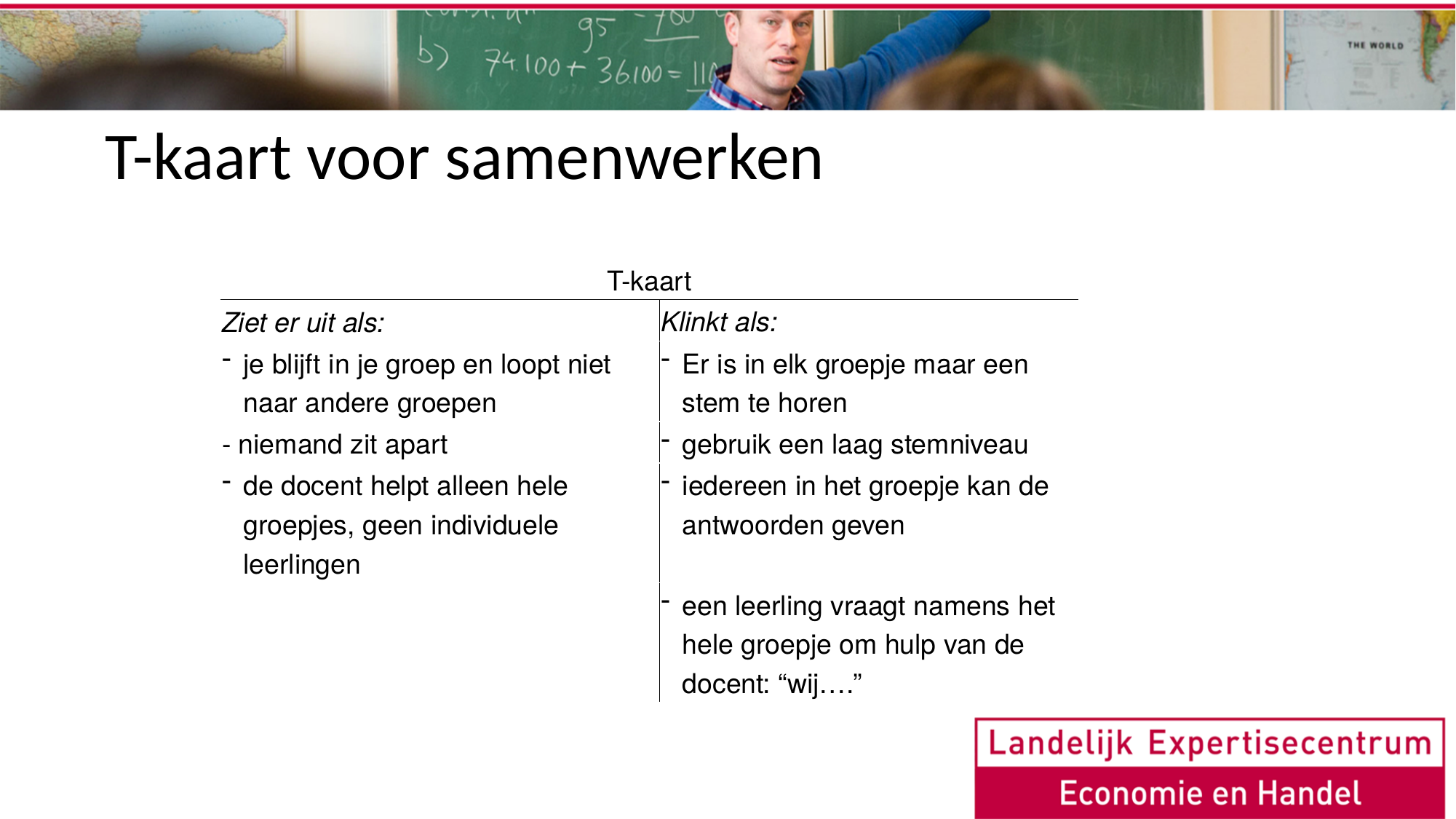

# T-kaart voor samenwerken
| T-kaart |  |
| --- | --- |
| Ziet er uit als: | Klinkt als: |
| je blijft in je groep en loopt niet naar andere groepen | Er is in elk groepje maar een stem te horen |
| - niemand zit apart | gebruik een laag stemniveau |
| de docent helpt alleen hele groepjes, geen individuele leerlingen | iedereen in het groepje kan de antwoorden geven |
|  | een leerling vraagt namens het hele groepje om hulp van de docent: “wij….” |